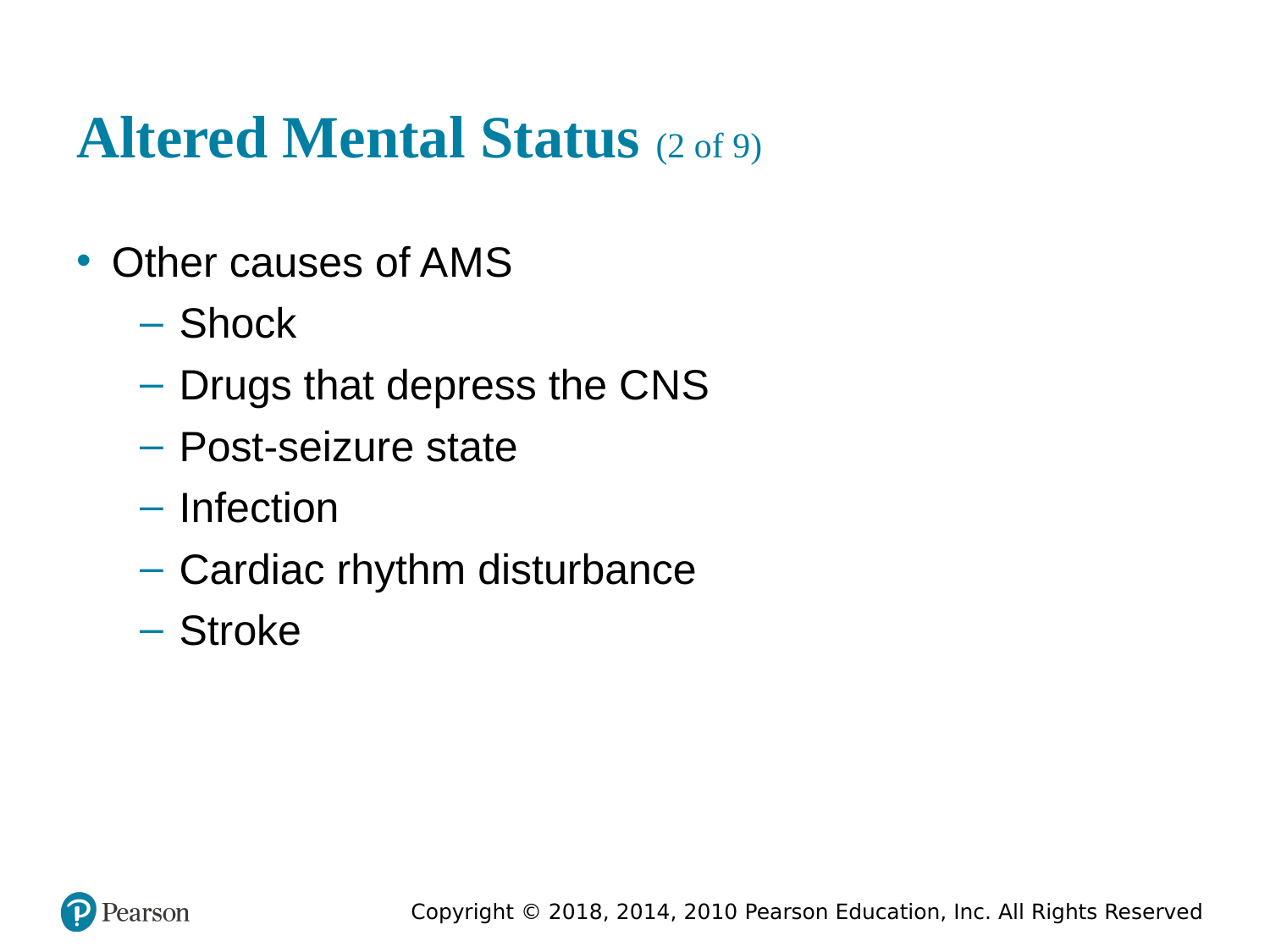

# Altered Mental Status (2 of 9)
Other causes of A M S
Shock
Drugs that depress the C N S
Post-seizure state
Infection
Cardiac rhythm disturbance
Stroke